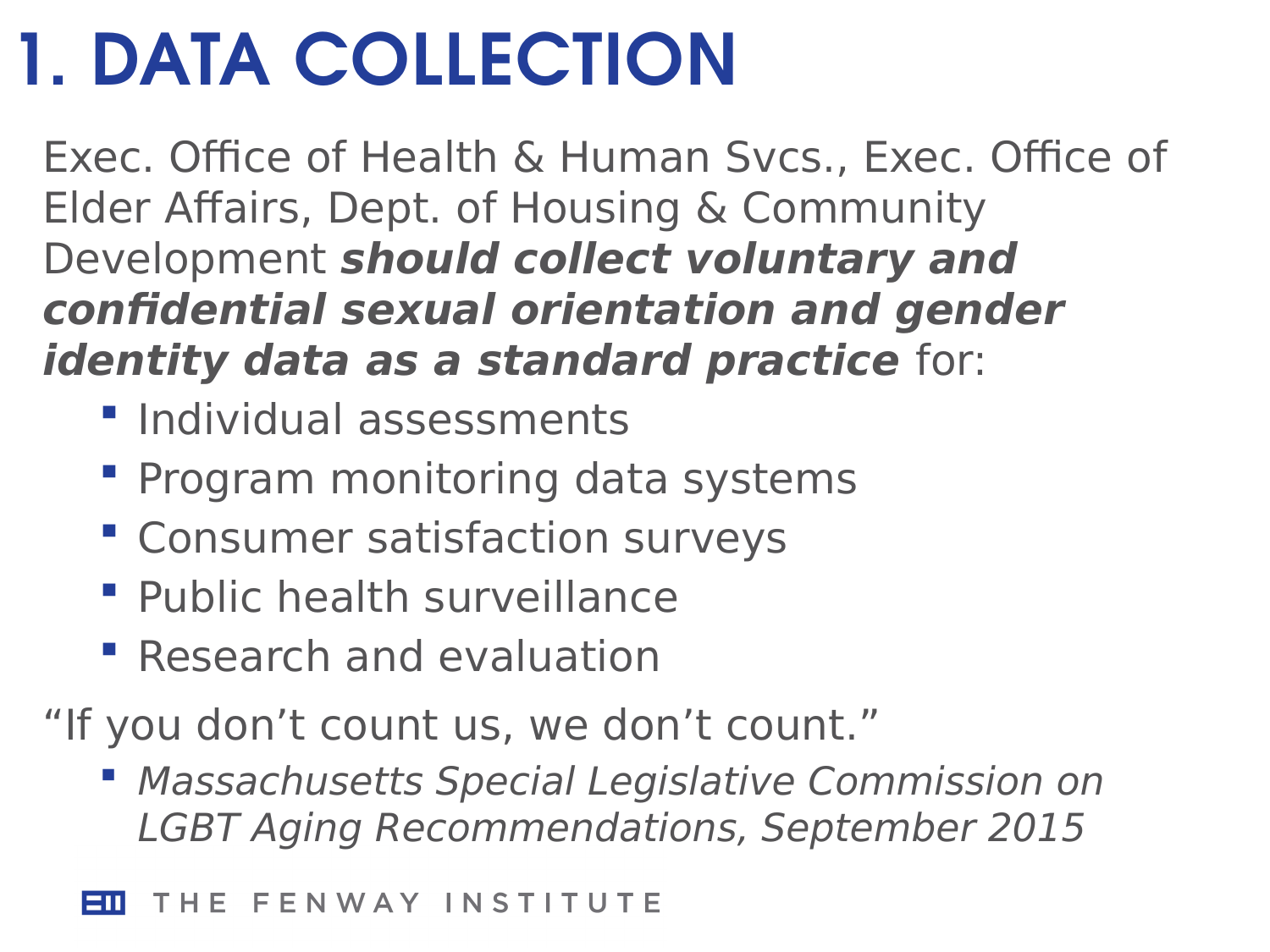

# 1. Data Collection
Exec. Office of Health & Human Svcs., Exec. Office of Elder Affairs, Dept. of Housing & Community Development should collect voluntary and confidential sexual orientation and gender identity data as a standard practice for:
Individual assessments
Program monitoring data systems
Consumer satisfaction surveys
Public health surveillance
Research and evaluation
“If you don’t count us, we don’t count.”
Massachusetts Special Legislative Commission on LGBT Aging Recommendations, September 2015